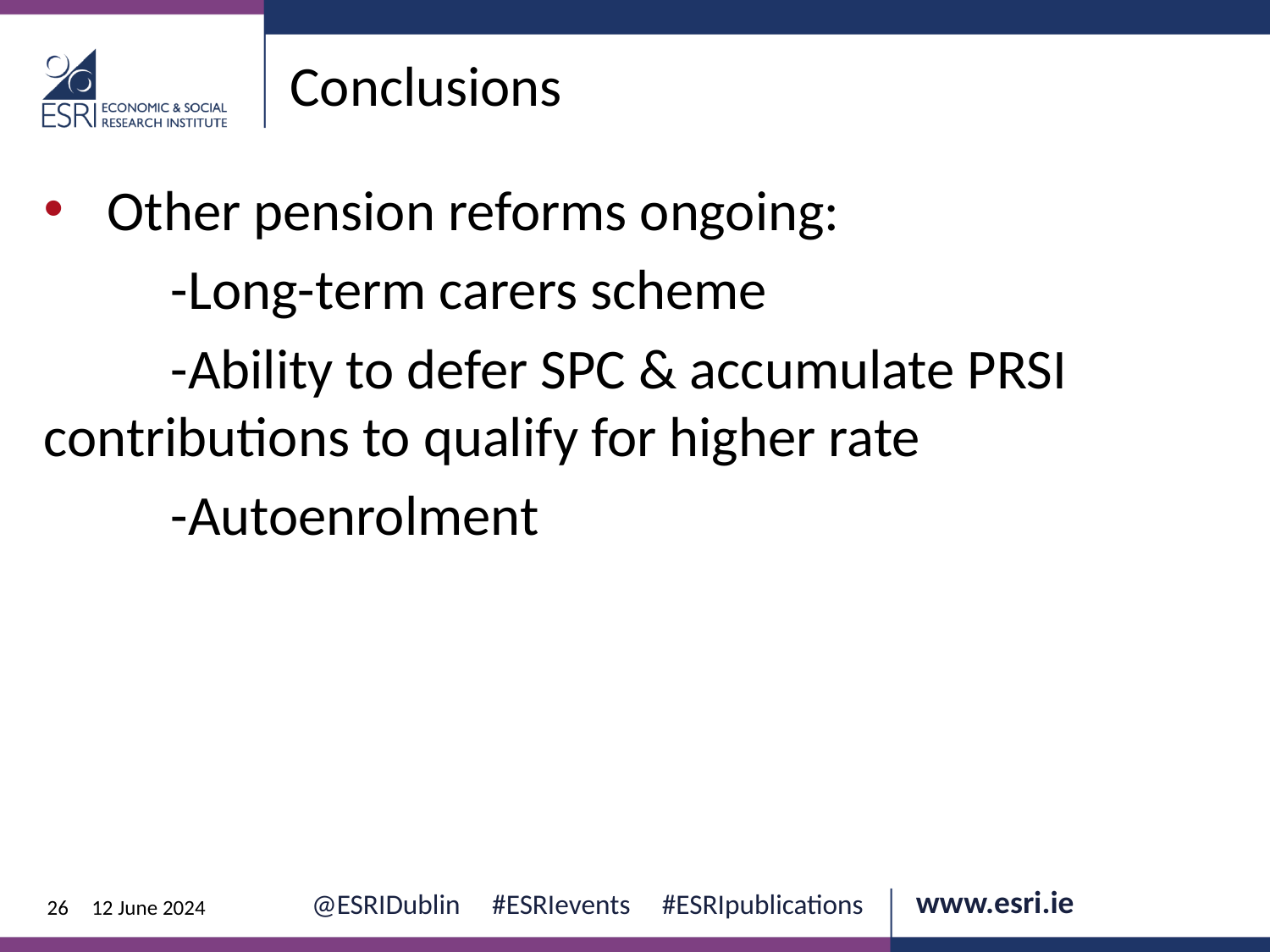

Conclusions
Other pension reforms ongoing:
	-Long-term carers scheme
	-Ability to defer SPC & accumulate PRSI 	contributions to qualify for higher rate
	-Autoenrolment

26
12 June 2024